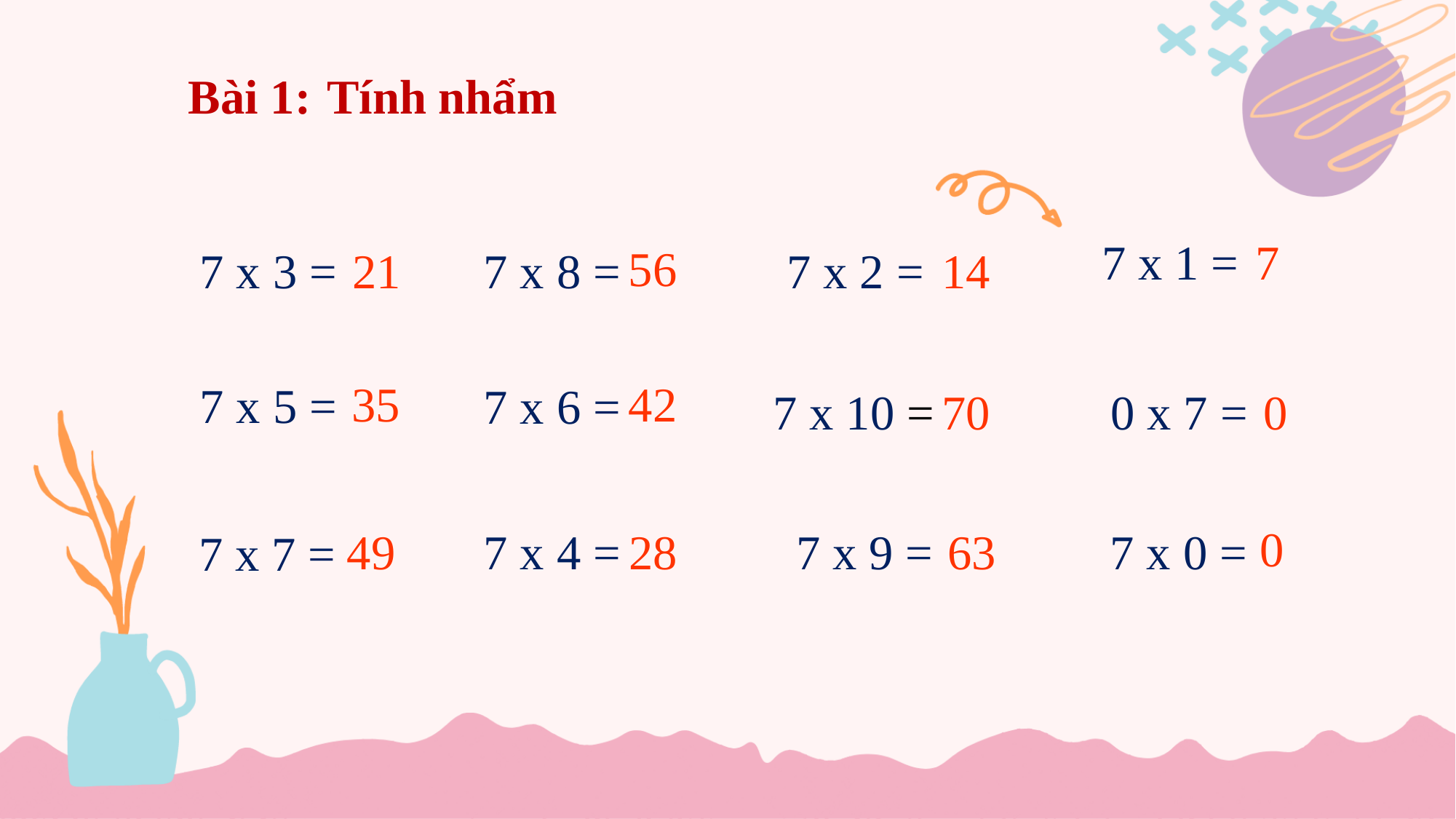

Bài 1:
Tính nhẩm
7 x 1 =
7
56
7 x 3 =
21
7 x 8 =
7 x 2 =
14
42
35
7 x 5 =
7 x 6 =
70
0
0 x 7 =
7 x 10 =
0
49
7 x 4 =
28
7 x 9 =
63
7 x 0 =
7 x 7 =